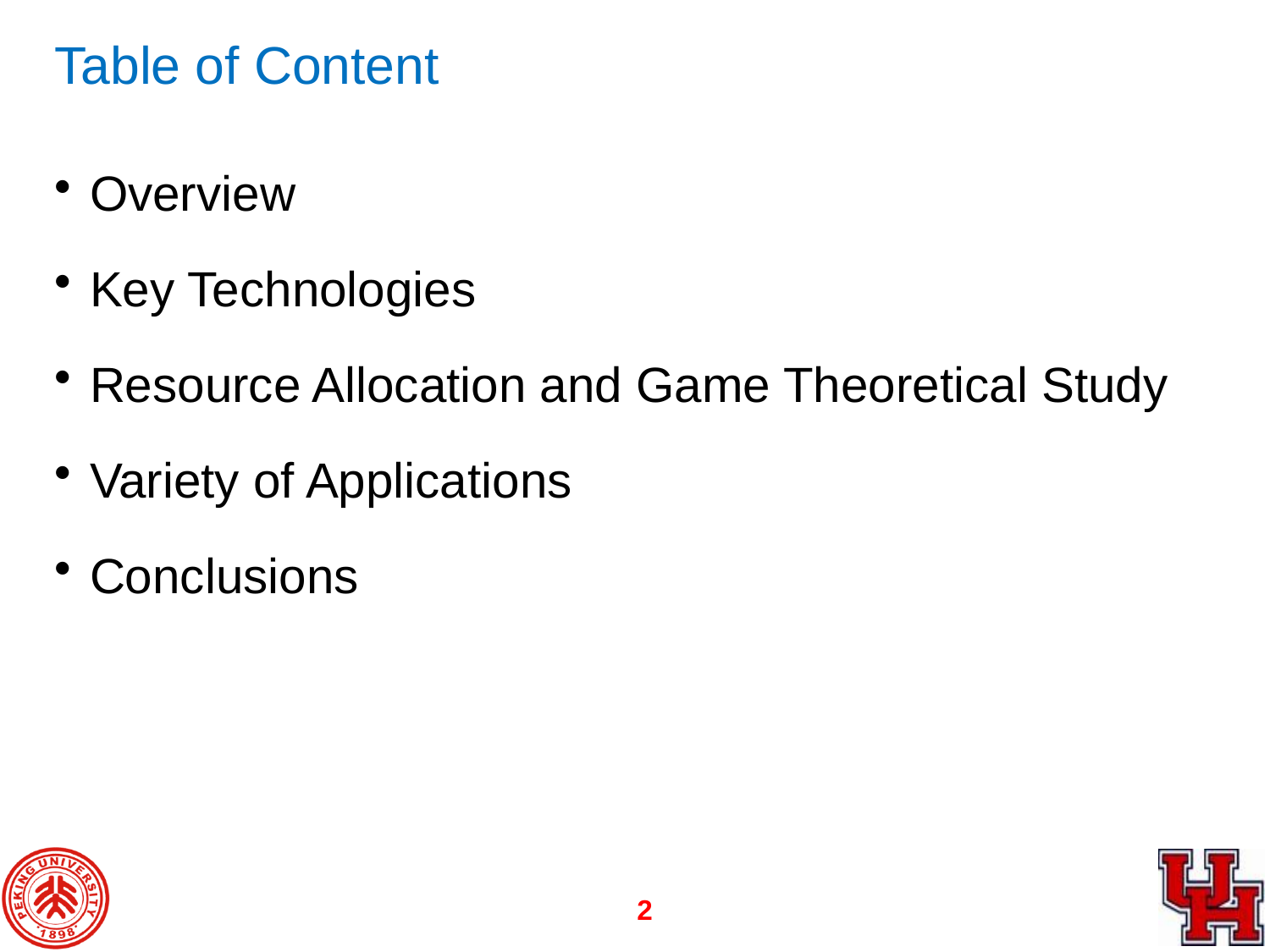

# Table of Content
Overview
Key Technologies
Resource Allocation and Game Theoretical Study
Variety of Applications
Conclusions